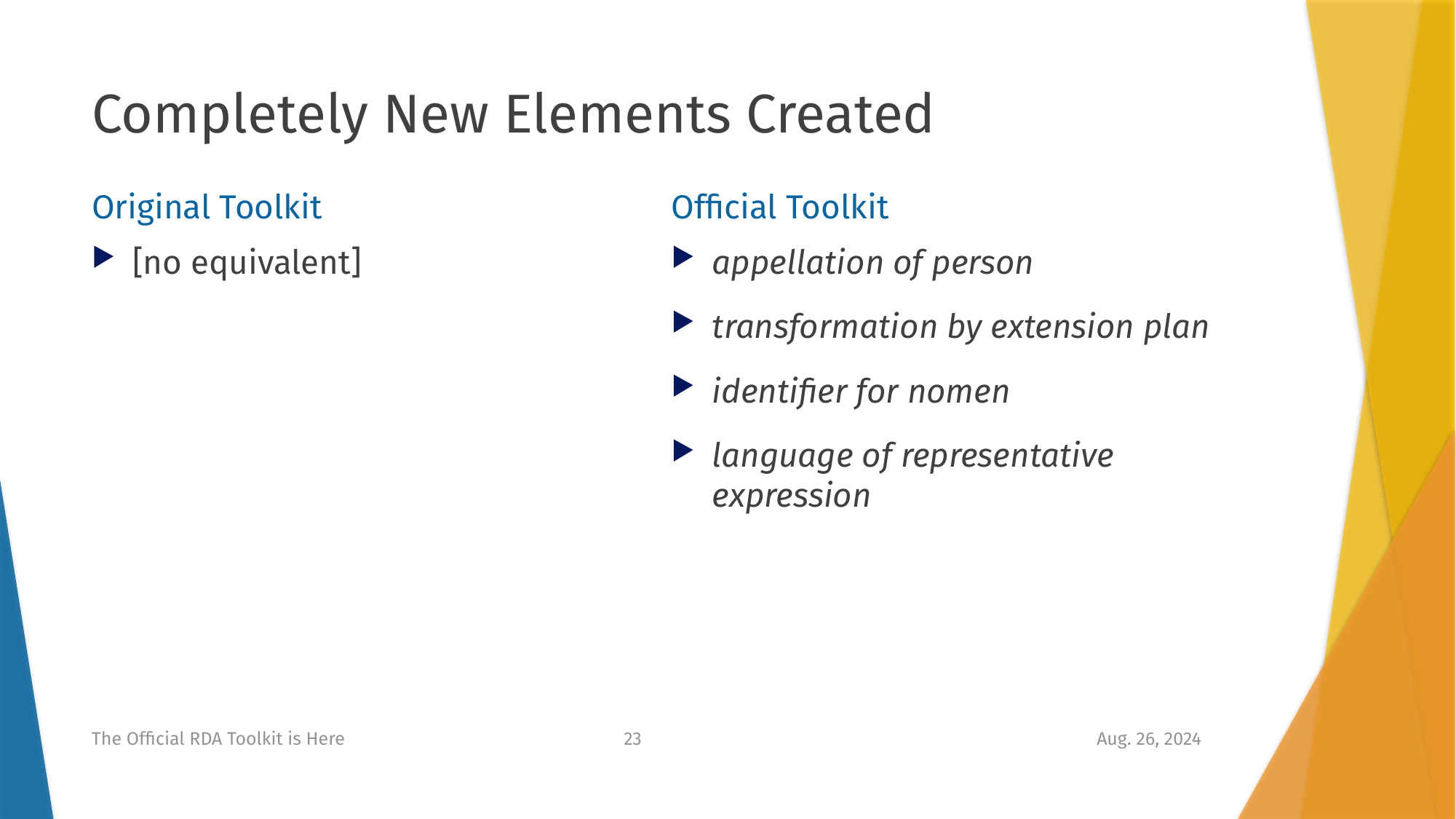

# Completely New Elements Created
Original Toolkit
[no equivalent]

Official Toolkit
appellation of person
transformation by extension plan
identifier for nomen
language of representative expression

23
The Official RDA Toolkit is Here
Aug. 26, 2024